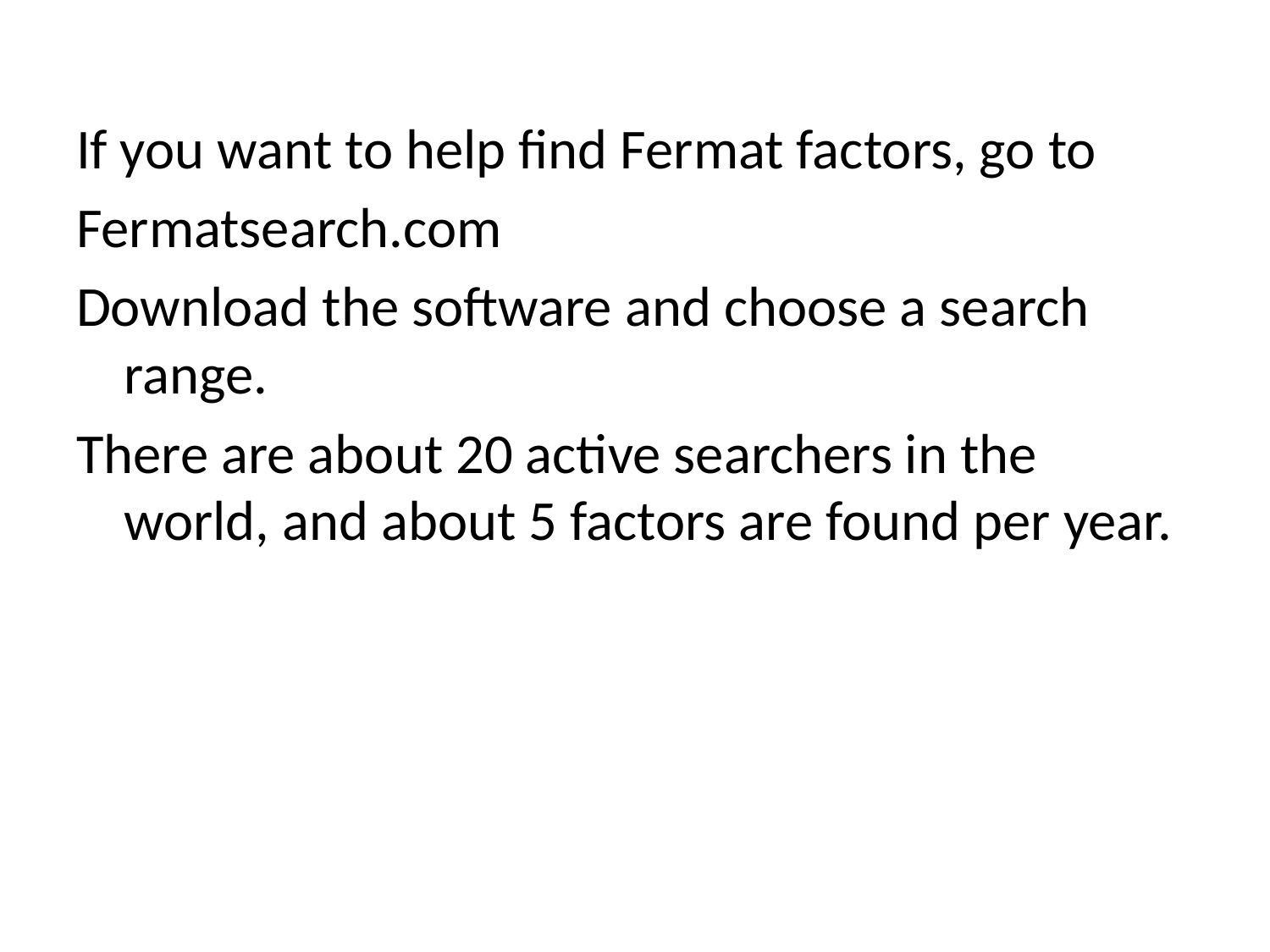

If you want to help find Fermat factors, go to
Fermatsearch.com
Download the software and choose a search range.
There are about 20 active searchers in the world, and about 5 factors are found per year.